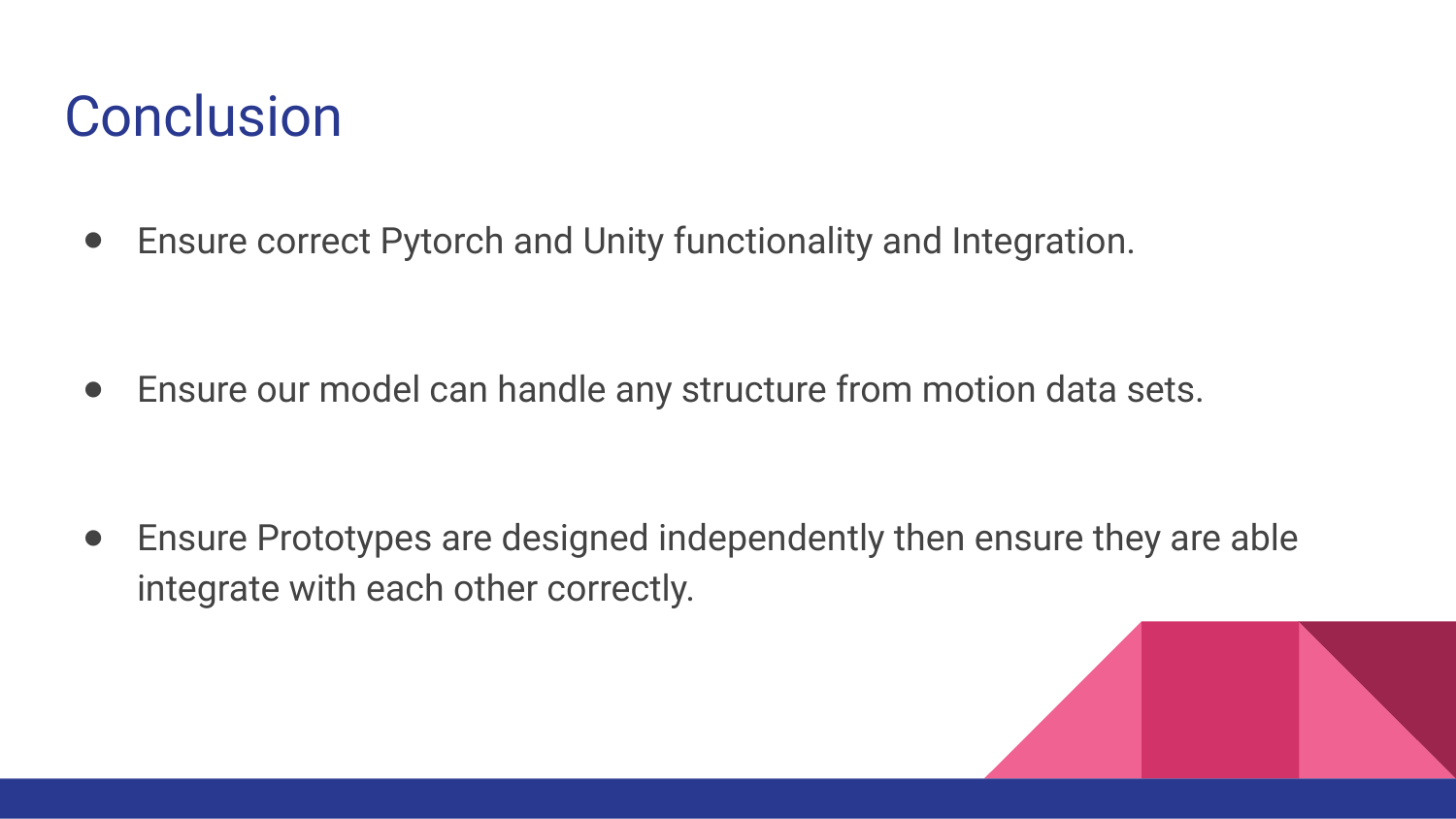

# Conclusion
Ensure correct Pytorch and Unity functionality and Integration.

Ensure our model can handle any structure from motion data sets.

Ensure Prototypes are designed independently then ensure they are able integrate with each other correctly.